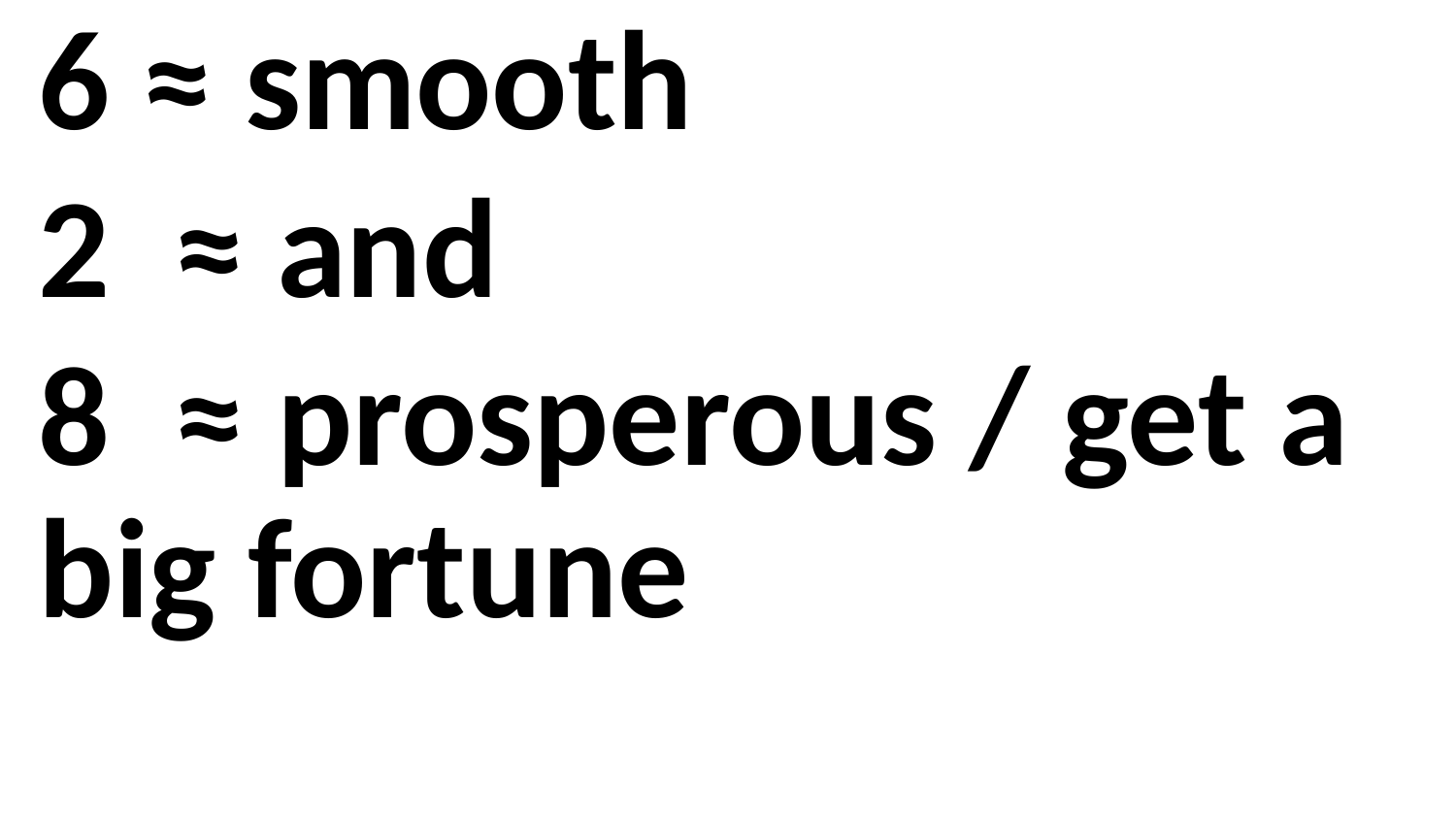

6 ≈ smooth
2  ≈ and
8  ≈ prosperous / get a big fortune